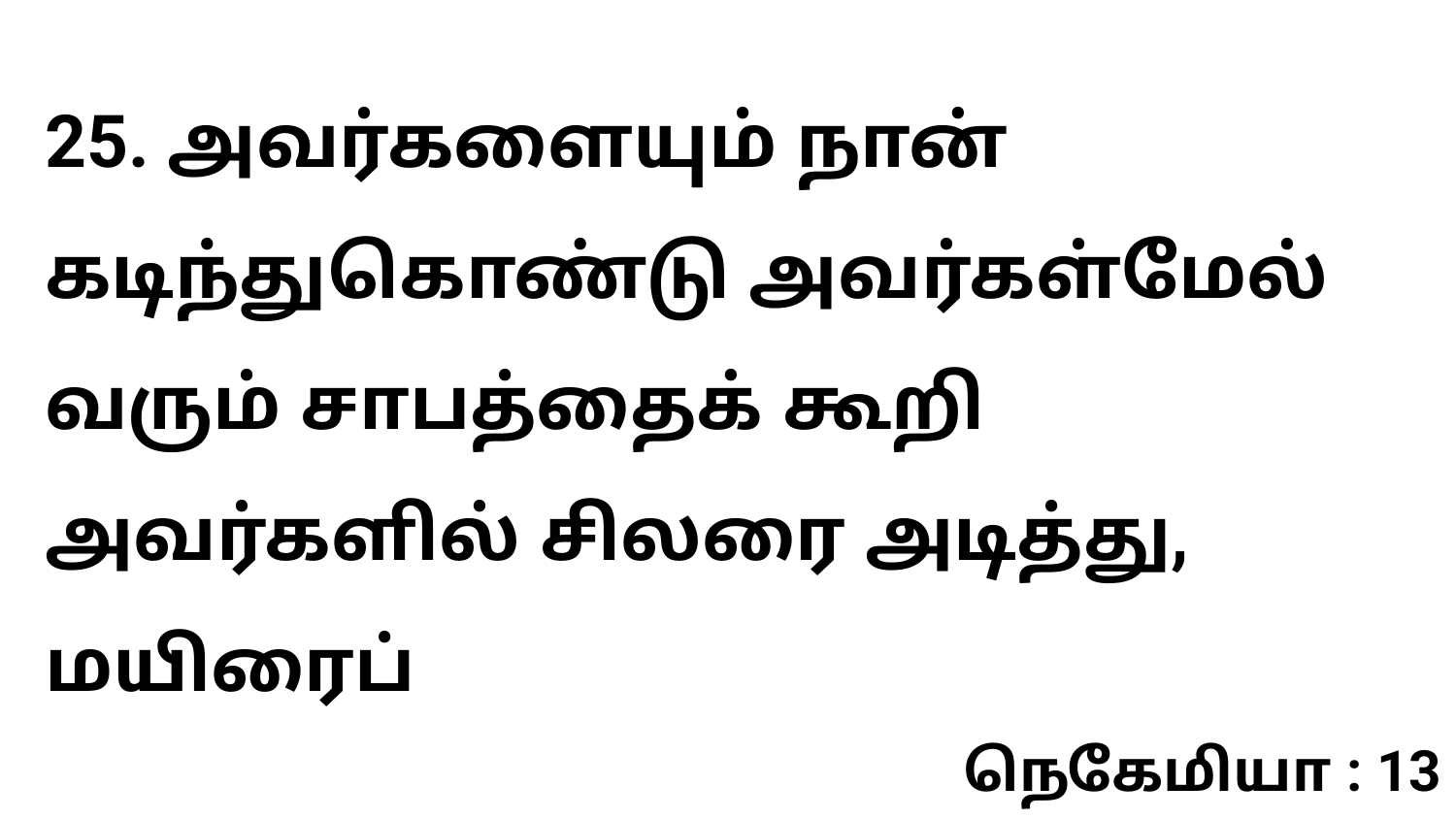

25. அவர்களையும் நான் கடிந்துகொண்டு அவர்கள்மேல் வரும் சாபத்தைக் கூறி அவர்களில் சிலரை அடித்து, மயிரைப்
நெகேமியா : 13